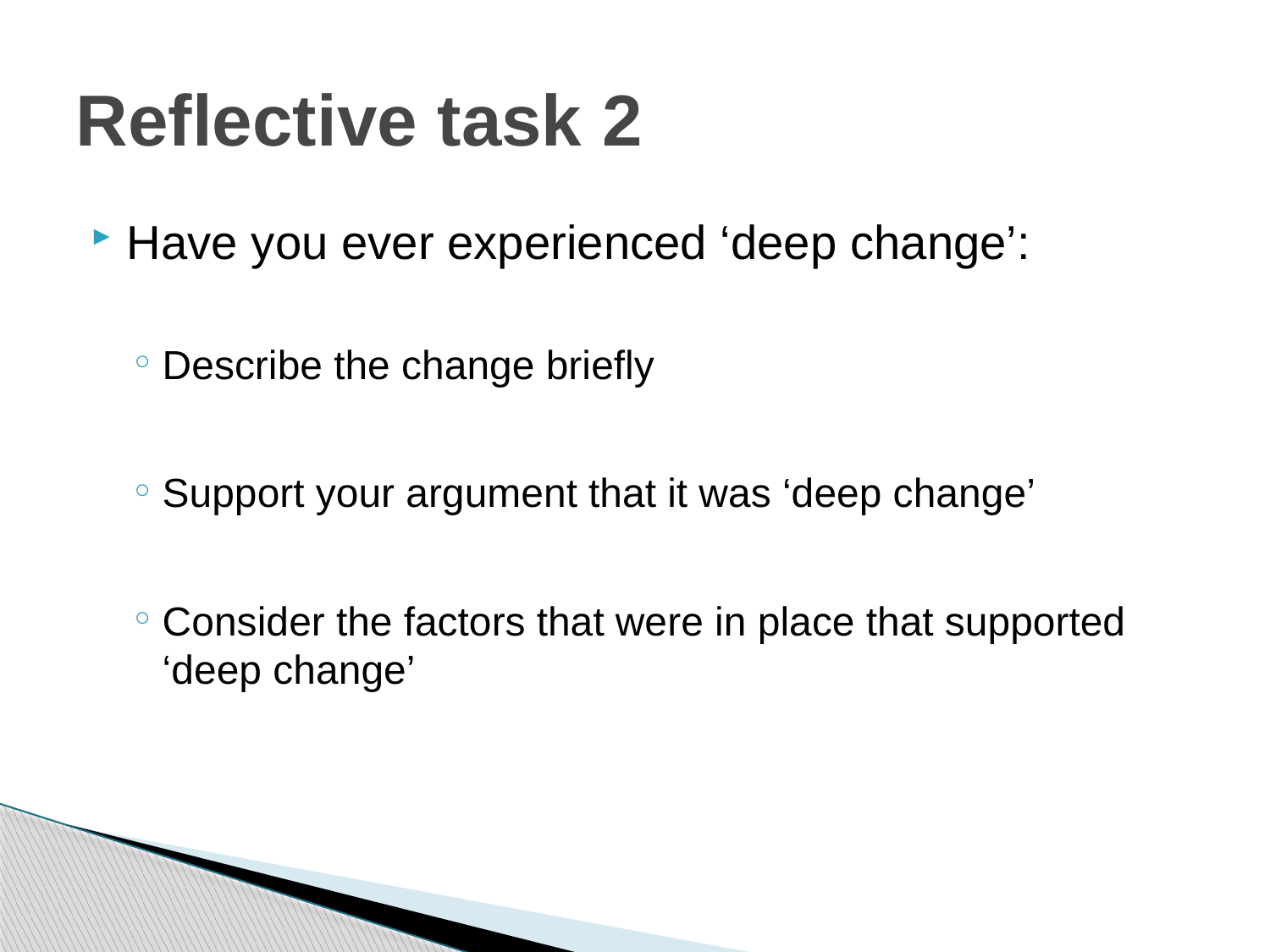

# Reflective task 2
Have you ever experienced ‘deep change’:

Describe the change briefly

Support your argument that it was ‘deep change’

Consider the factors that were in place that supported ‘deep change’